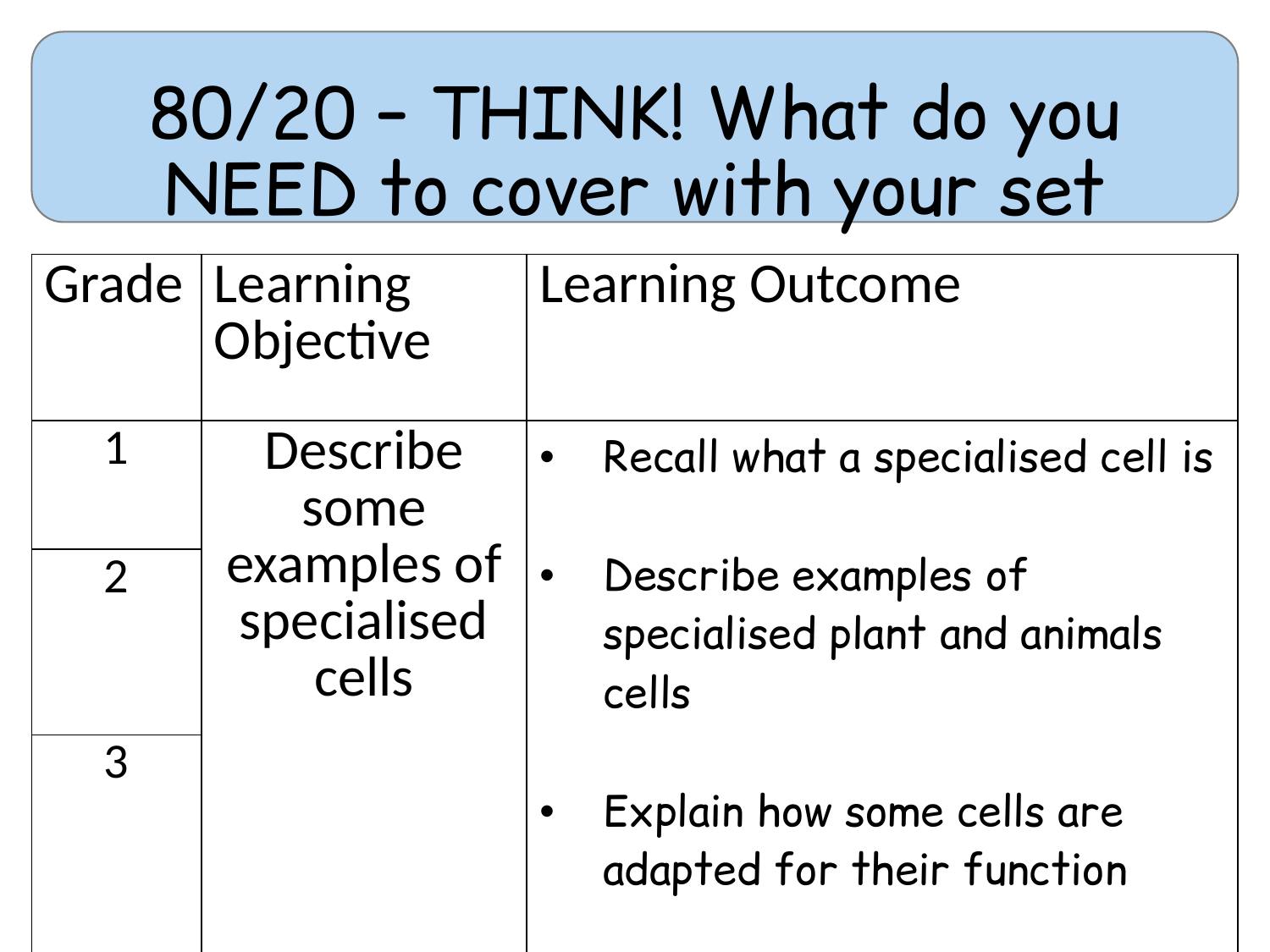

# 80/20 – THINK! What do you NEED to cover with your set
| Grade | Learning Objective | Learning Outcome |
| --- | --- | --- |
| 1 | Describe some examples of specialised cells | Recall what a specialised cell is Describe examples of specialised plant and animals cells Explain how some cells are adapted for their function |
| 2 |  |  |
| 3 |  |  |